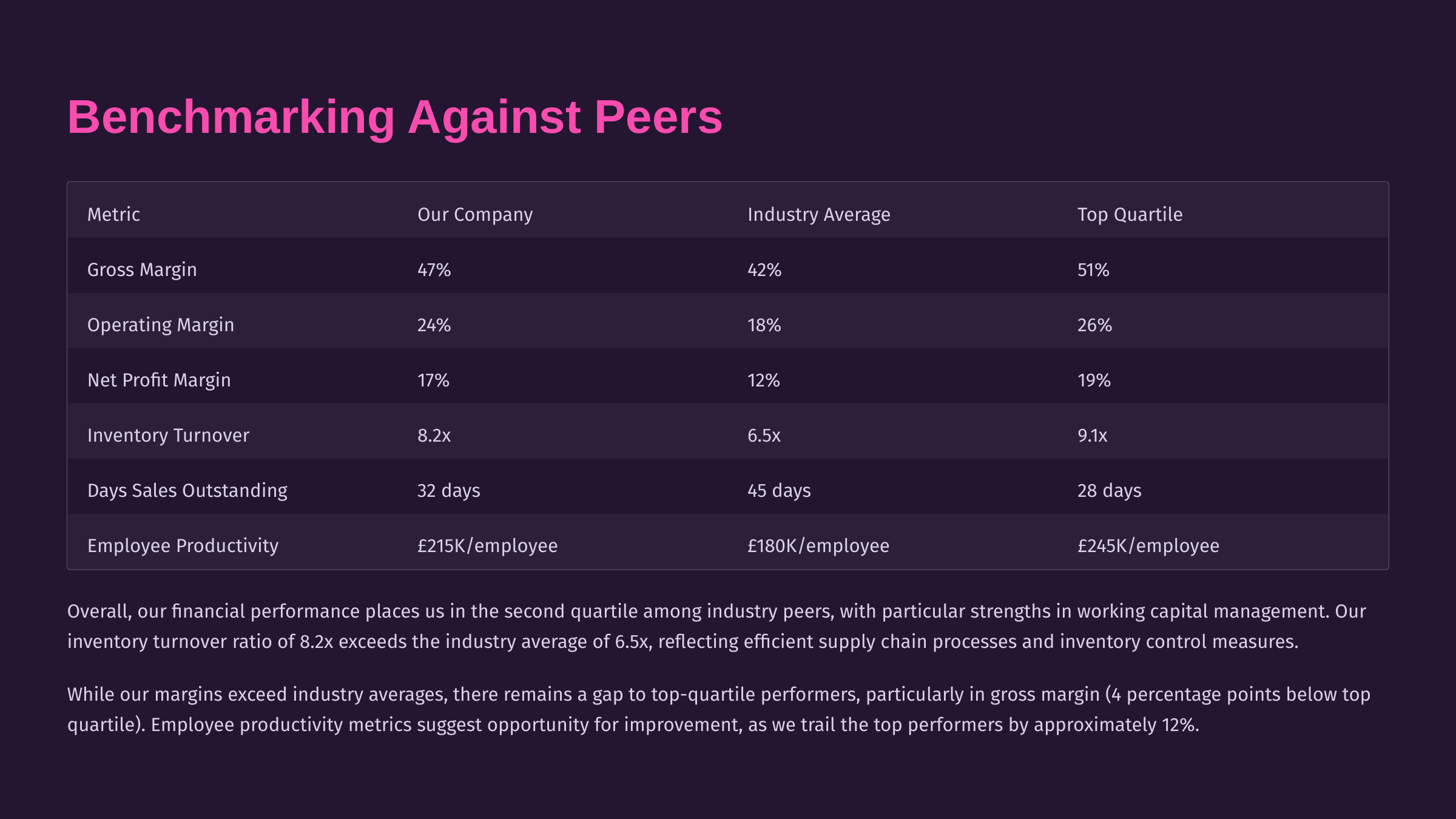

Benchmarking Against Peers

Metric
Our Company
Industry Average
Top Quartile

Gross Margin
47%
42%
51%

Operating Margin
24%
18%
26%

Net Profit Margin
17%
12%
19%

Inventory Turnover
8.2x
6.5x
9.1x

Days Sales Outstanding
32 days
45 days
28 days

Employee Productivity
£215K/employee
£180K/employee
£245K/employee
Overall, our financial performance places us in the second quartile among industry peers, with particular strengths in working capital management. Our inventory turnover ratio of 8.2x exceeds the industry average of 6.5x, reflecting efficient supply chain processes and inventory control measures.
While our margins exceed industry averages, there remains a gap to top-quartile performers, particularly in gross margin (4 percentage points below top quartile). Employee productivity metrics suggest opportunity for improvement, as we trail the top performers by approximately 12%.